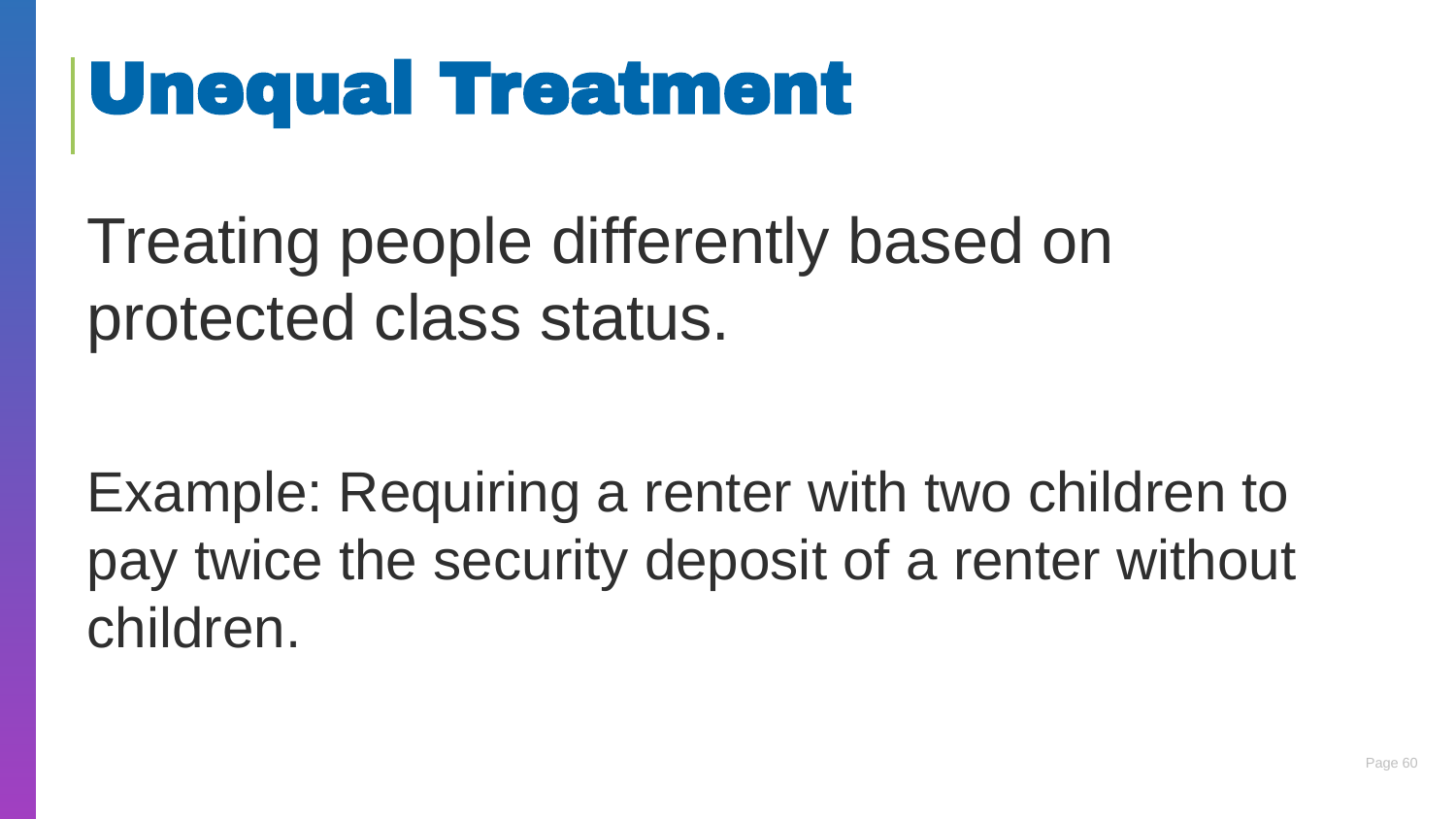

# Unequal Treatment
Treating people differently based on protected class status.

Example: Requiring a renter with two children to pay twice the security deposit of a renter without children.
60